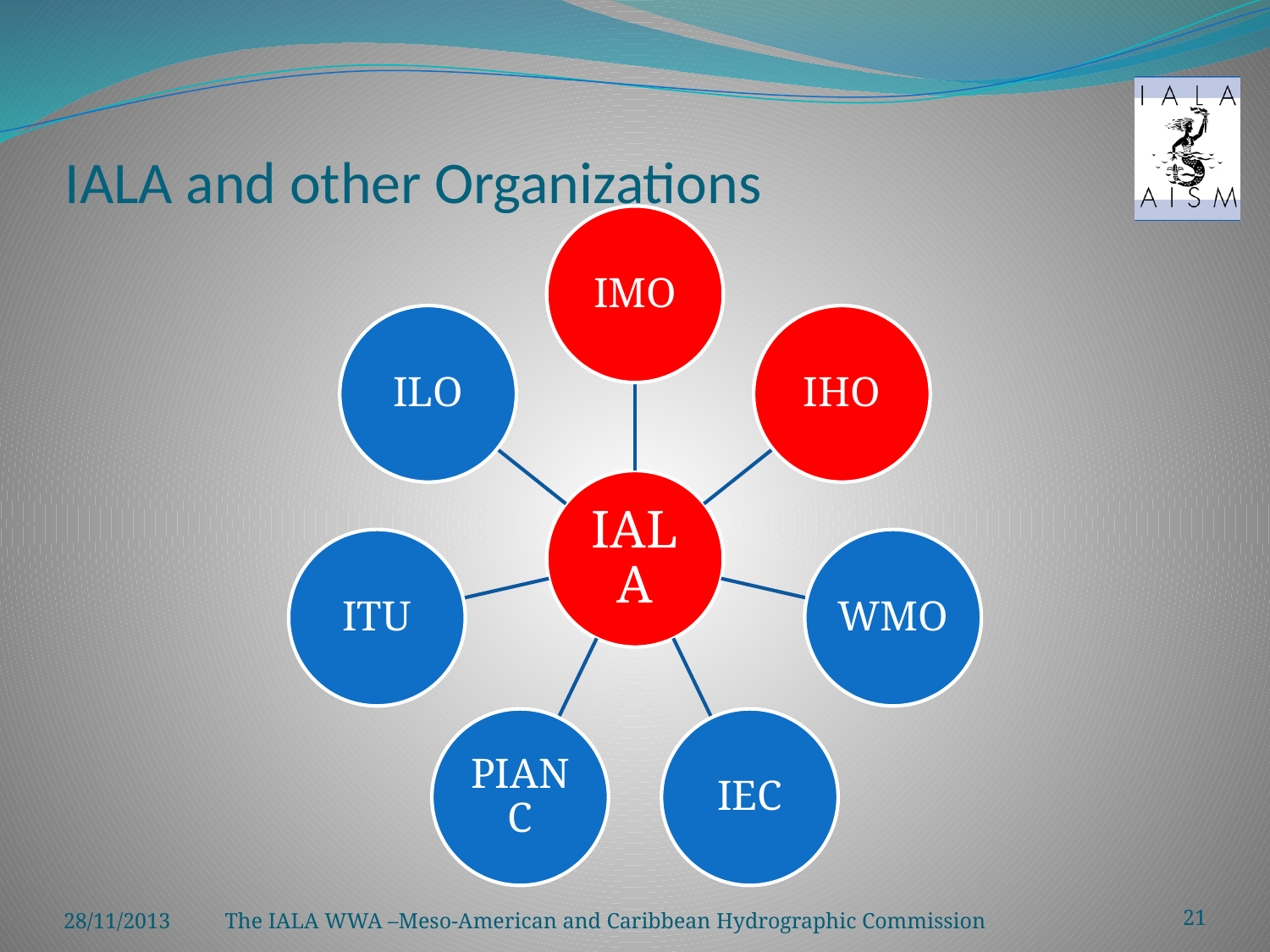

# IALA and other Organizations
IALA

IMO

IHO

WMO

IEC

PIANC

ITU

ILO
28/11/2013
The IALA WWA –Meso-American and Caribbean Hydrographic Commission
21